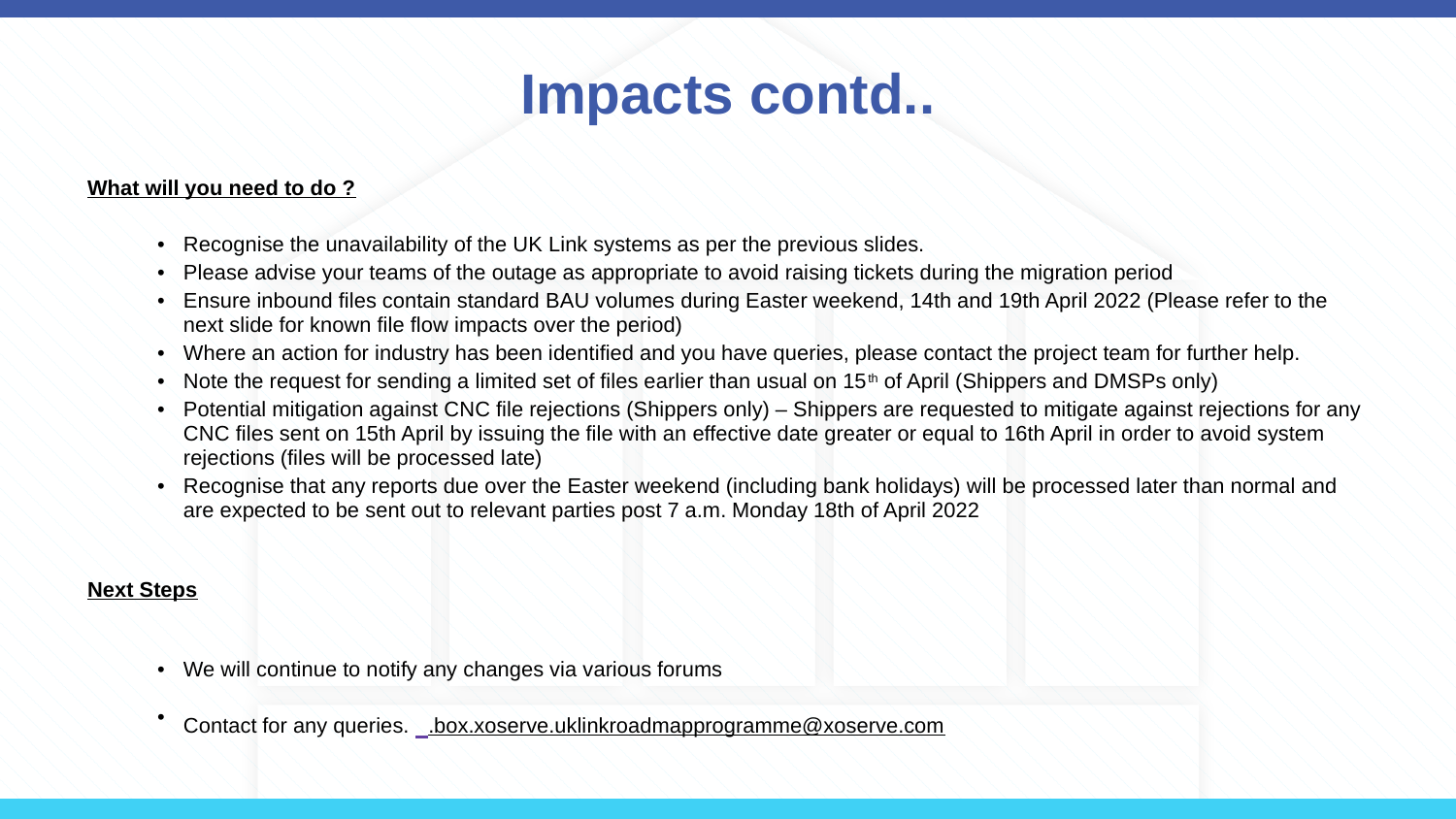

# Impacts contd..
What will you need to do ?

Recognise the unavailability of the UK Link systems as per the previous slides.
Please advise your teams of the outage as appropriate to avoid raising tickets during the migration period
Ensure inbound files contain standard BAU volumes during Easter weekend, 14th and 19th April 2022 (Please refer to the next slide for known file flow impacts over the period)
Where an action for industry has been identified and you have queries, please contact the project team for further help.
Note the request for sending a limited set of files earlier than usual on 15th of April (Shippers and DMSPs only)
Potential mitigation against CNC file rejections (Shippers only) – Shippers are requested to mitigate against rejections for any CNC files sent on 15th April by issuing the file with an effective date greater or equal to 16th April in order to avoid system rejections (files will be processed late)
Recognise that any reports due over the Easter weekend (including bank holidays) will be processed later than normal and are expected to be sent out to relevant parties post 7 a.m. Monday 18th of April 2022

Next Steps

We will continue to notify any changes via various forums
Contact for any queries.  .box.xoserve.uklinkroadmapprogramme@xoserve.com